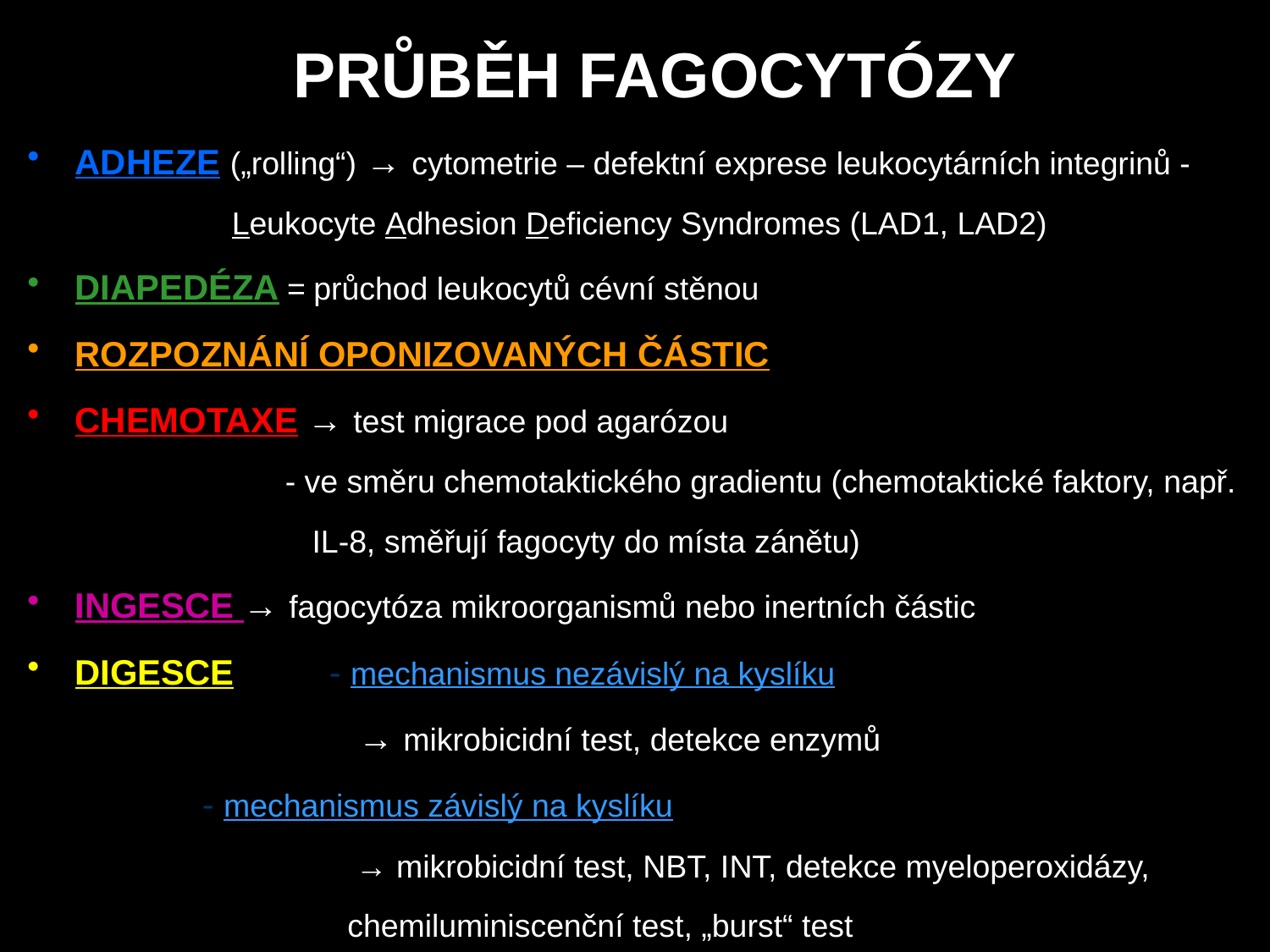

PRŮBĚH FAGOCYTÓZY
ADHEZE („rolling“) → cytometrie – defektní exprese leukocytárních integrinů -
                       Leukocyte Adhesion Deficiency Syndromes (LAD1, LAD2)
DIAPEDÉZA = průchod leukocytů cévní stěnou
ROZPOZNÁNÍ OPONIZOVANÝCH ČÁSTIC
CHEMOTAXE → test migrace pod agarózou
                             - ve směru chemotaktického gradientu (chemotaktické faktory, např.
                                IL-8, směřují fagocyty do místa zánětu)
INGESCE → fagocytóza mikroorganismů nebo inertních částic
DIGESCE 	- mechanismus nezávislý na kyslíku
			   → mikrobicidní test, detekce enzymů
                 	- mechanismus závislý na kyslíku
			   → mikrobicidní test, NBT, INT, detekce myeloperoxidázy,
                                    chemiluminiscenční test, „burst“ test